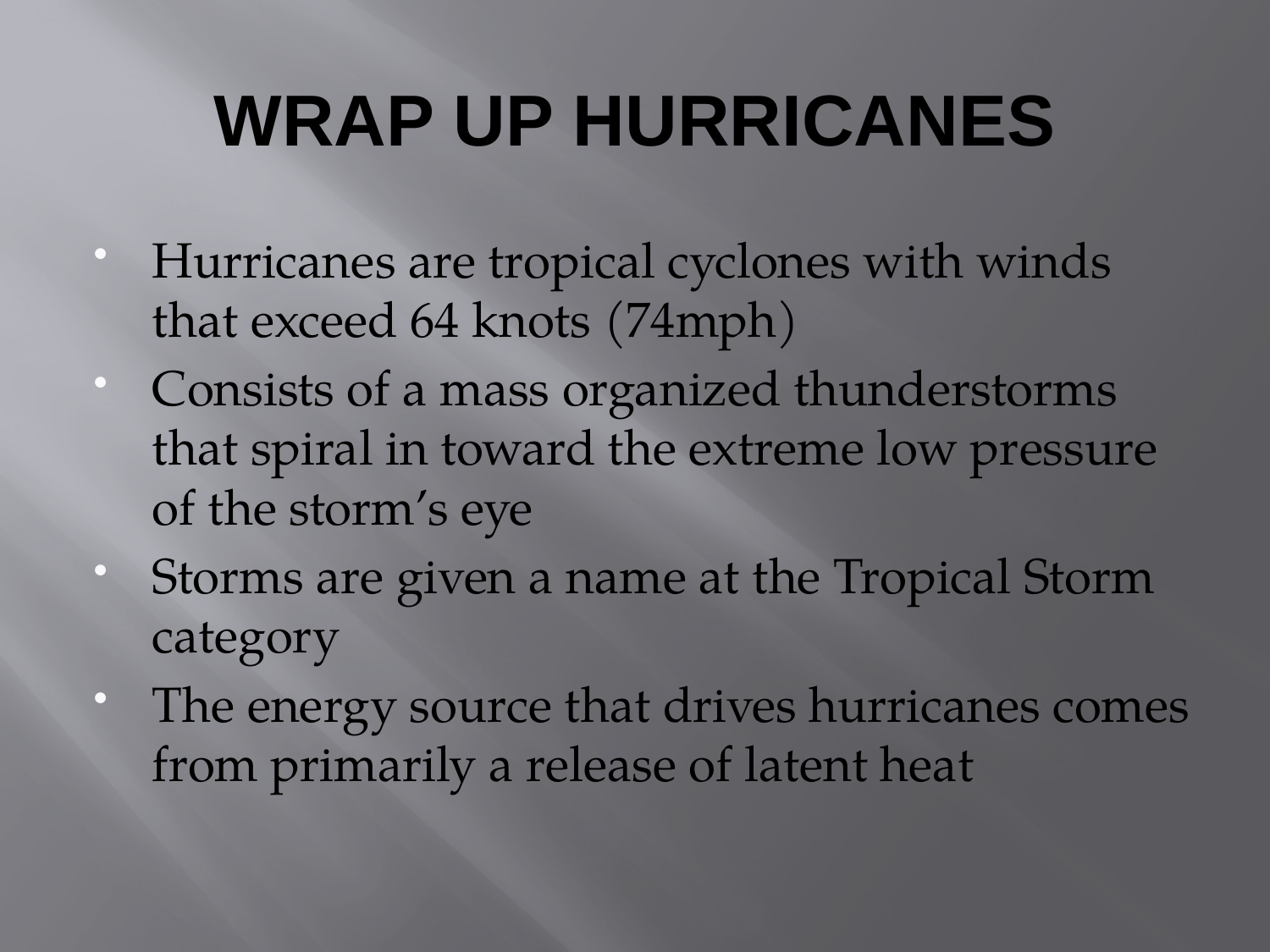

# WRAP UP HURRICANES
Hurricanes are tropical cyclones with winds that exceed 64 knots (74mph)
Consists of a mass organized thunderstorms that spiral in toward the extreme low pressure of the storm’s eye
Storms are given a name at the Tropical Storm category
The energy source that drives hurricanes comes from primarily a release of latent heat